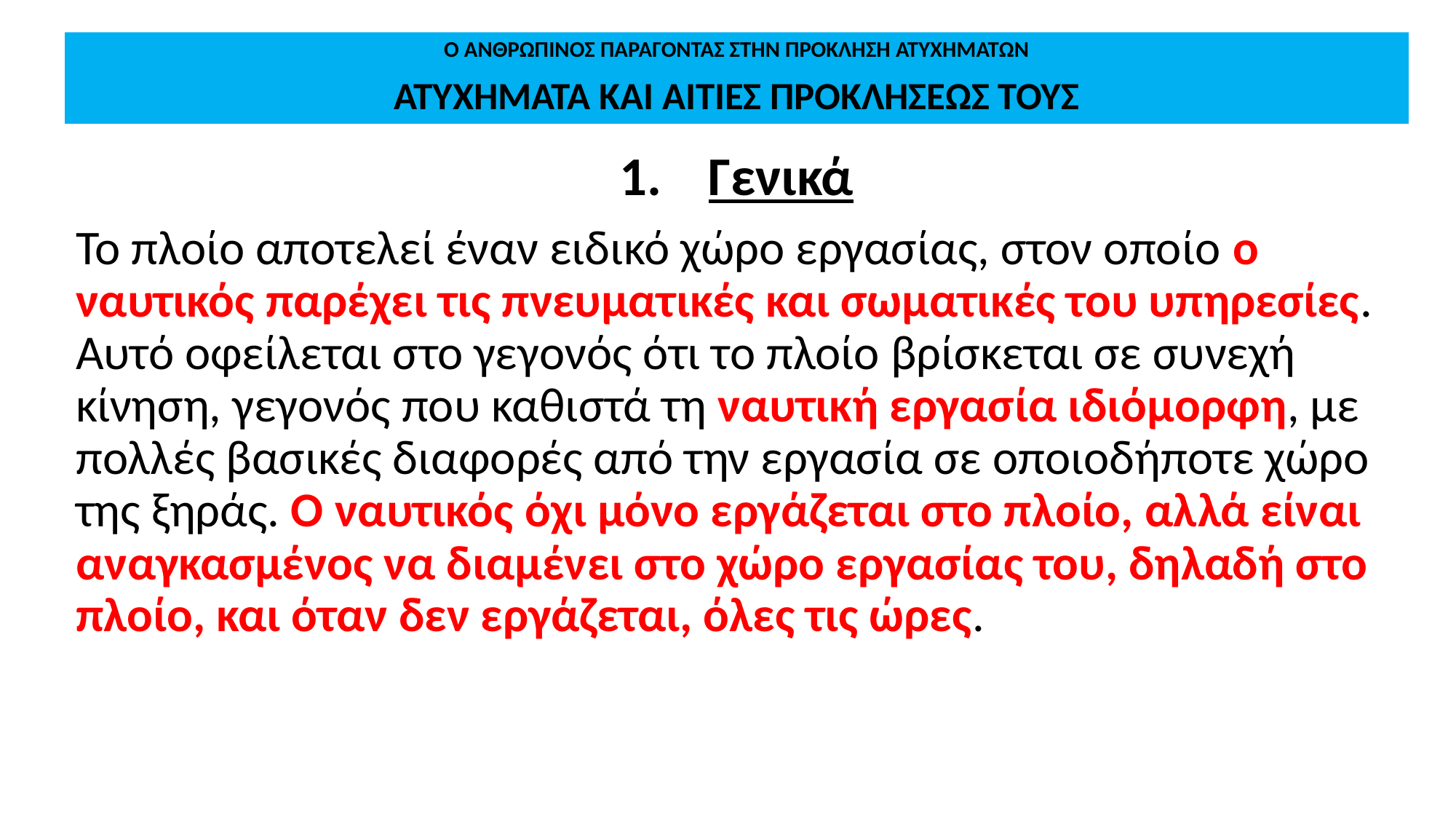

# Ο ΑΝΘΡΩΠΙΝΟΣ ΠΑΡΑΓΟΝΤΑΣ ΣΤΗΝ ΠΡΟΚΛΗΣΗ ΑΤΥΧΗΜΑΤΩΝ ΑΤΥΧΗΜΑΤΑ ΚΑΙ ΑΙΤΙΕΣ ΠΡΟΚΛΗΣΕΩΣ ΤΟΥΣ
Γενικά
Το πλοίο αποτελεί έναν ειδικό χώρο εργασίας, στον οποίο ο ναυτικός παρέχει τις πνευματικές και σωματικές του υπηρεσίες. Αυτό οφείλεται στο γεγονός ότι το πλοίο βρίσκεται σε συνεχή κίνηση, γεγονός που καθιστά τη ναυτική εργασία ιδιόμορφη, με πολλές βασικές διαφορές από την εργασία σε οποιοδήποτε χώρο της ξηράς. Ο ναυτικός όχι μόνο εργάζεται στο πλοίο, αλλά είναι αναγκασμένος να διαμένει στο χώρο εργασίας του, δηλαδή στο πλοίο, και όταν δεν εργάζεται, όλες τις ώρες.